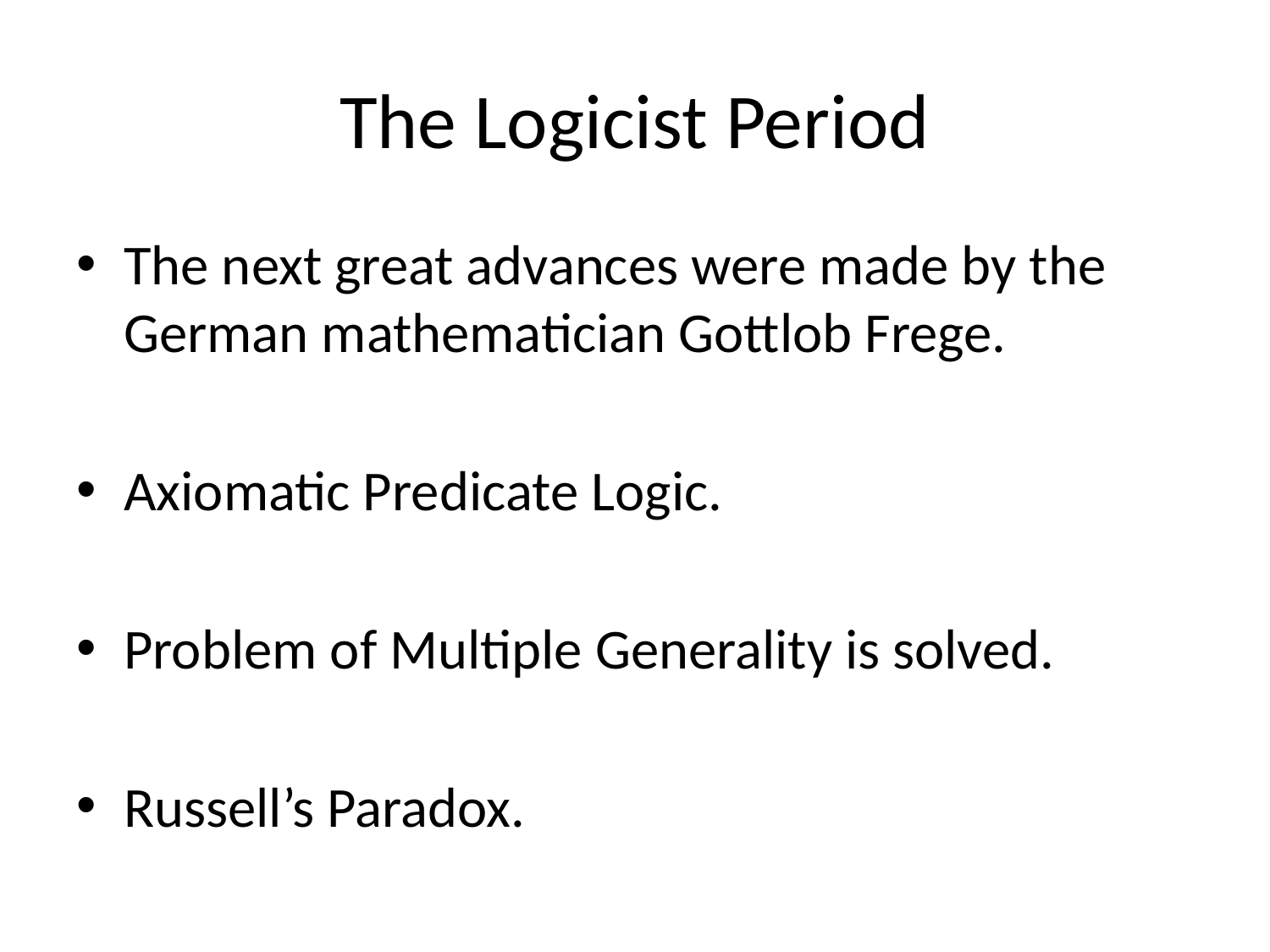

# The Logicist Period
The next great advances were made by the German mathematician Gottlob Frege.

Axiomatic Predicate Logic.

Problem of Multiple Generality is solved.

Russell’s Paradox.